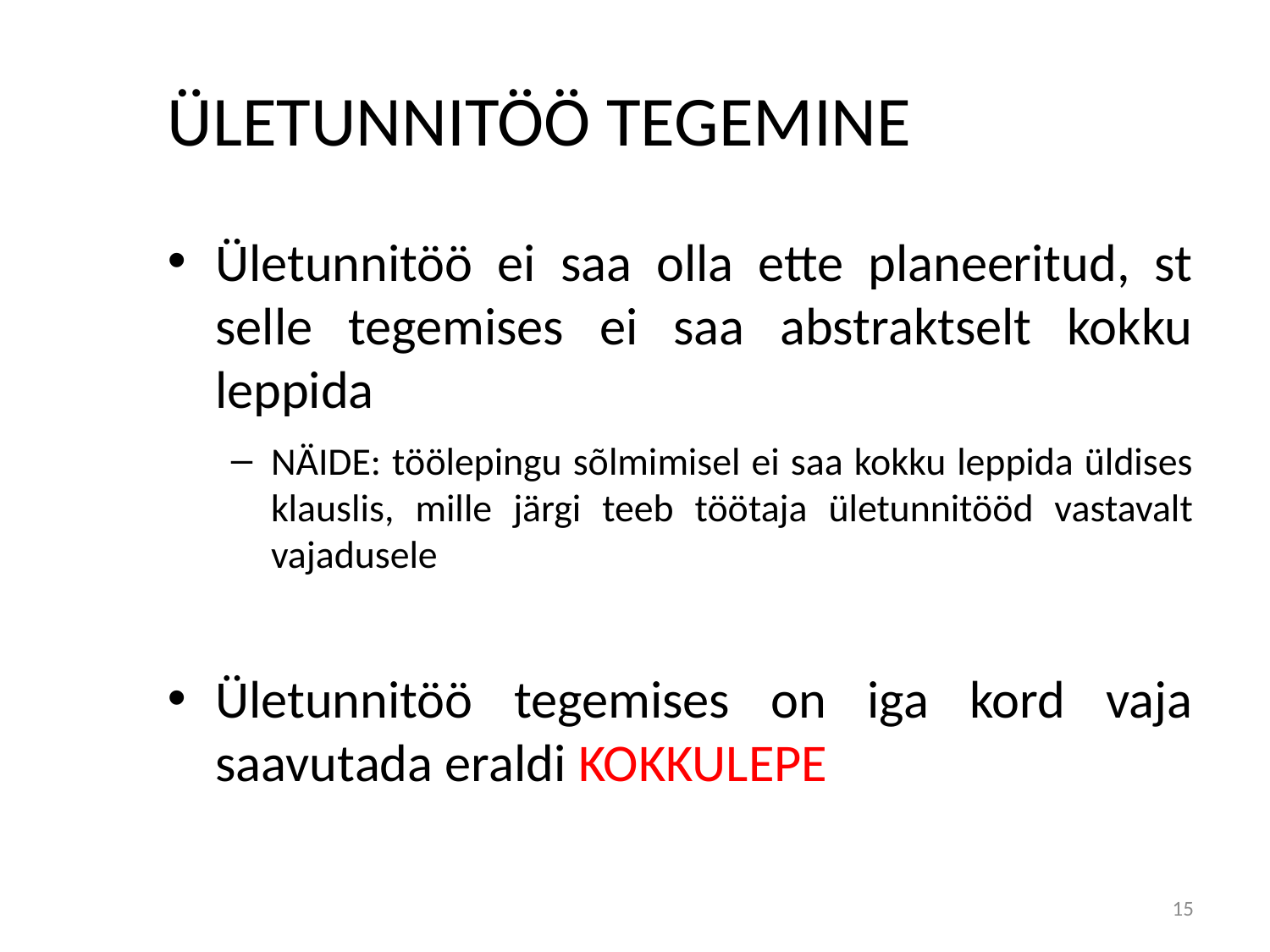

# ÜLETUNNITÖÖ TEGEMINE
Ületunnitöö ei saa olla ette planeeritud, st selle tegemises ei saa abstraktselt kokku leppida
NÄIDE: töölepingu sõlmimisel ei saa kokku leppida üldises klauslis, mille järgi teeb töötaja ületunnitööd vastavalt vajadusele

Ületunnitöö tegemises on iga kord vaja saavutada eraldi KOKKULEPE
15